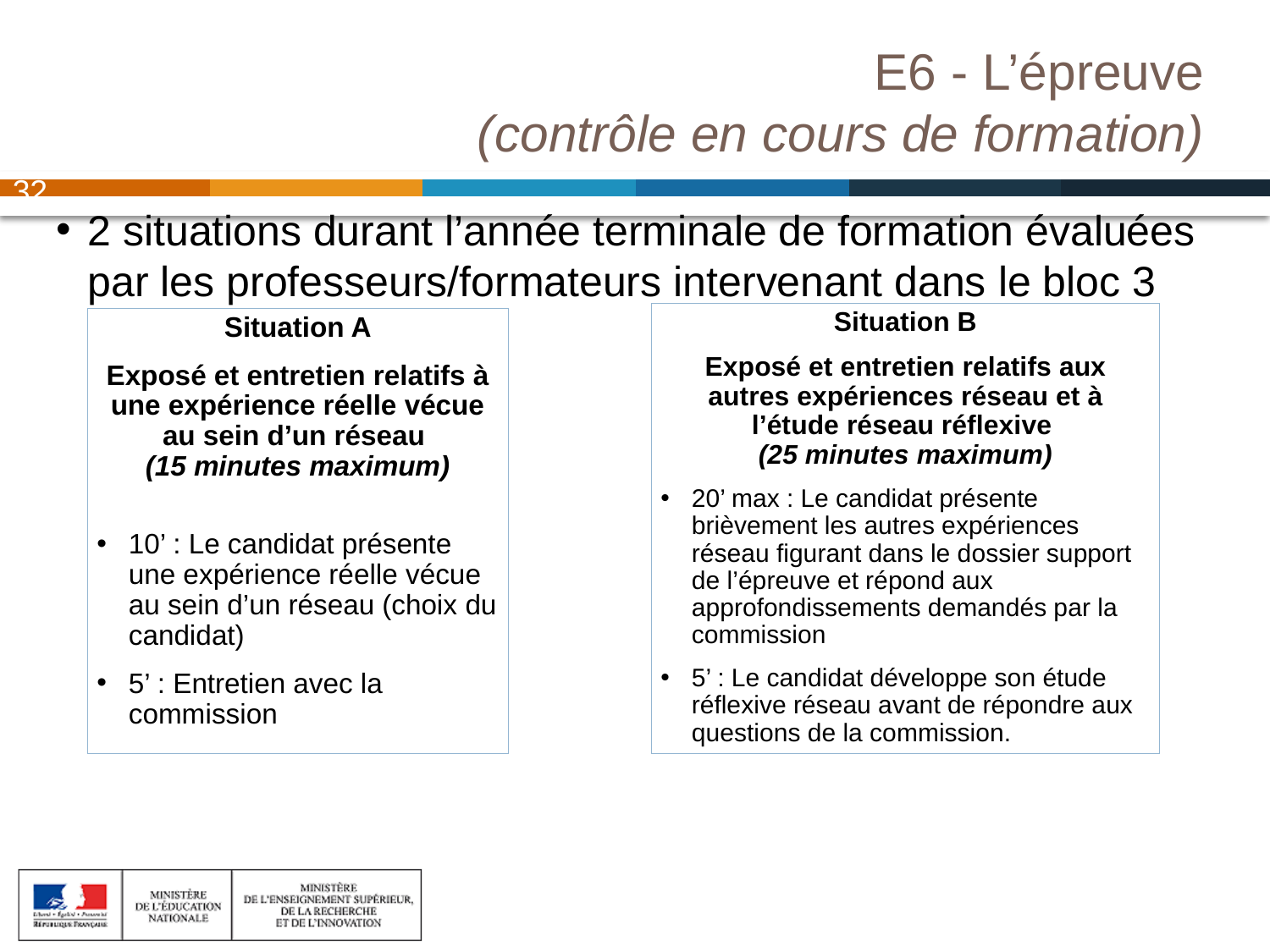

# E6 - L’épreuve (contrôle en cours de formation)
32
2 situations durant l’année terminale de formation évaluées par les professeurs/formateurs intervenant dans le bloc 3

Situation B
Exposé et entretien relatifs aux autres expériences réseau et à l’étude réseau réflexive
(25 minutes maximum)
20’ max : Le candidat présente brièvement les autres expériences réseau figurant dans le dossier support de l’épreuve et répond aux approfondissements demandés par la commission
5’ : Le candidat développe son étude réflexive réseau avant de répondre aux questions de la commission.

Situation A
Exposé et entretien relatifs à une expérience réelle vécue au sein d’un réseau
(15 minutes maximum)

10’ : Le candidat présente une expérience réelle vécue au sein d’un réseau (choix du candidat)
5’ : Entretien avec la commission